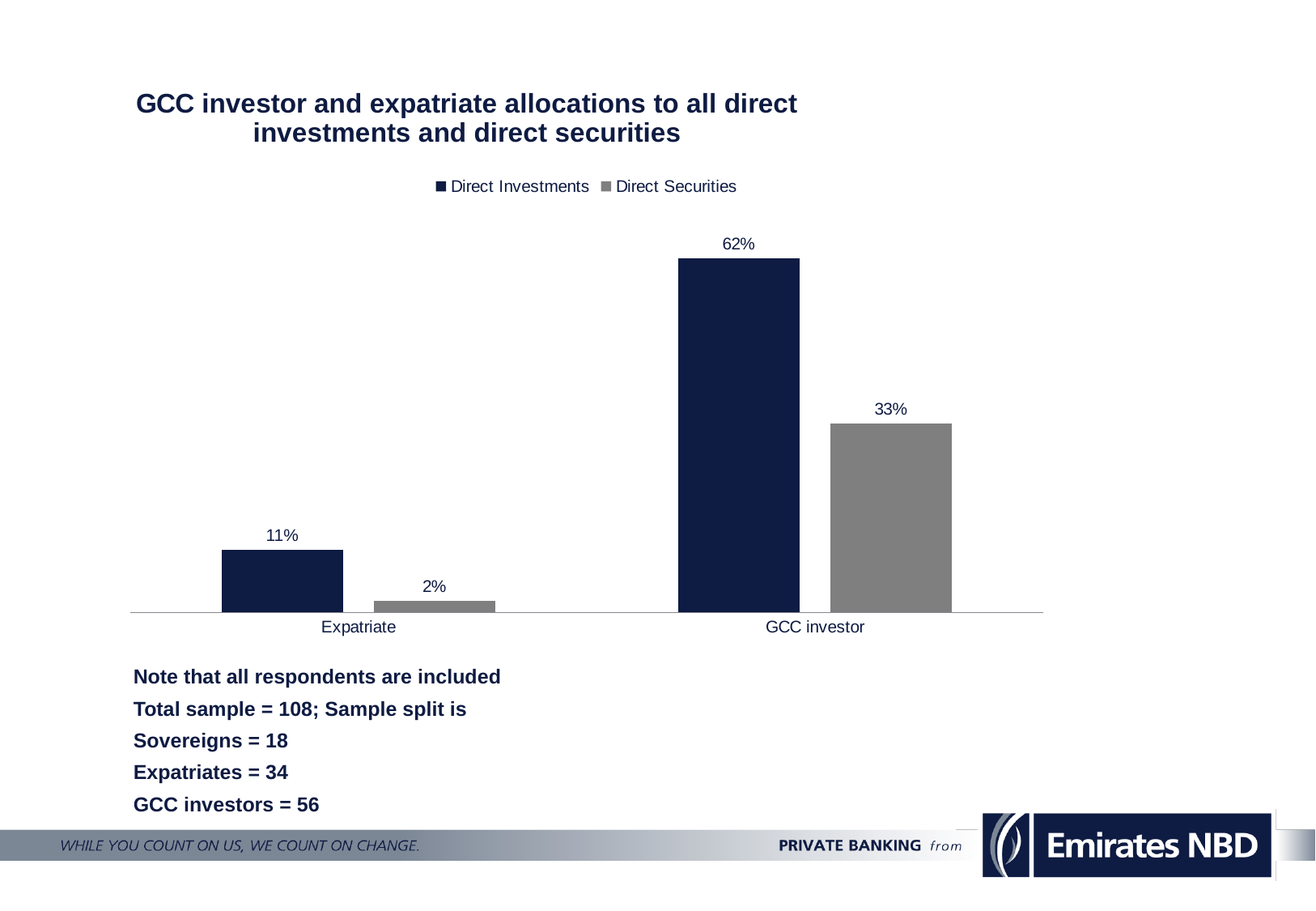

### Chart: GCC investor and expatriate allocations to all direct investments and direct securities

| Category | Direct Investments | Direct Securities |
|---|---|---|
| Expatriate | 0.11 | 0.020000000000000004 |
| GCC investor | 0.6200000000000001 | 0.33000000000000007 |
Note that all respondents are included
Total sample = 108; Sample split is
Sovereigns = 18
Expatriates = 34
GCC investors = 56